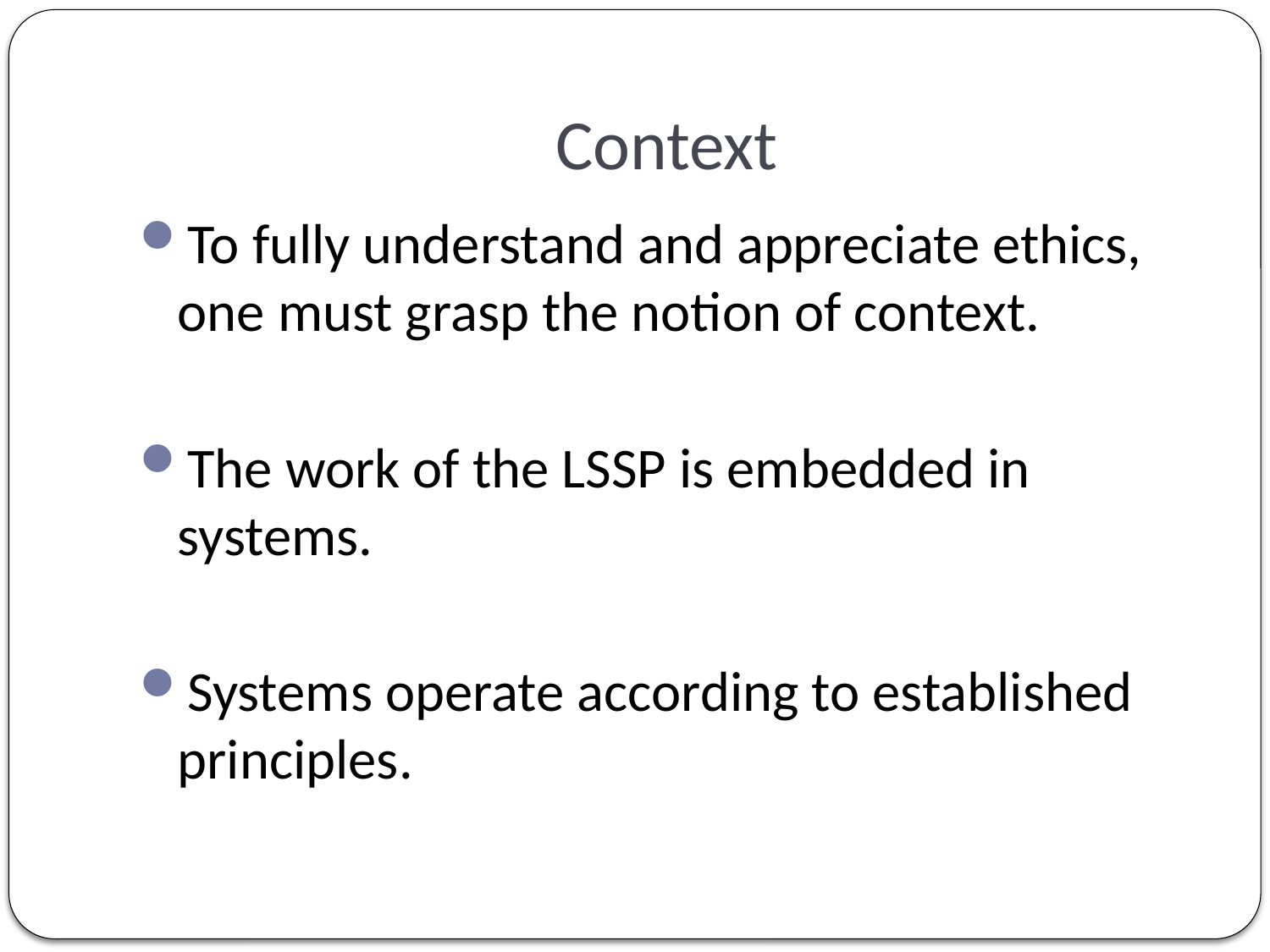

# Context
To fully understand and appreciate ethics, one must grasp the notion of context.

The work of the LSSP is embedded in systems.

Systems operate according to established principles.